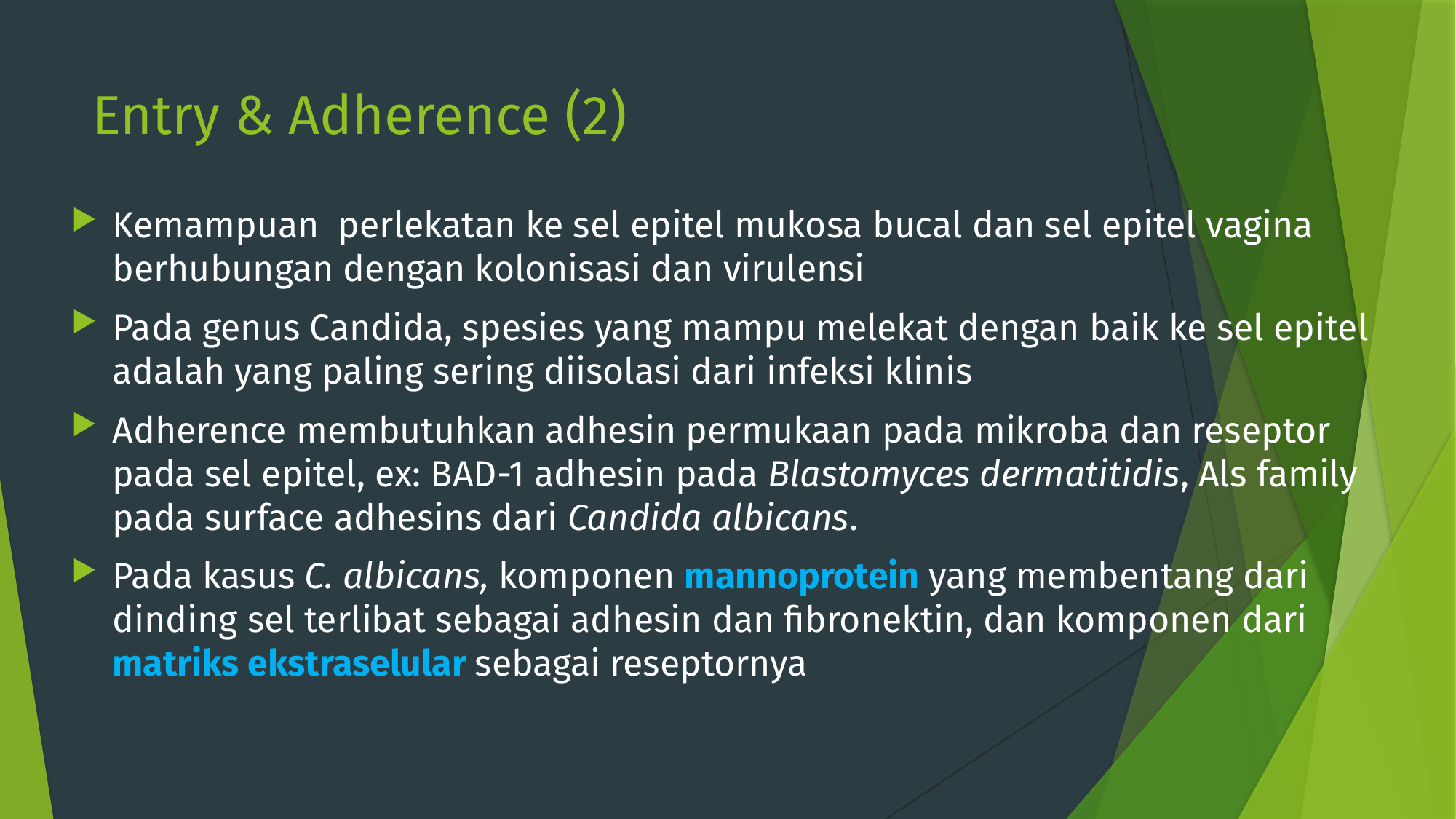

# Entry & Adherence (2)
Kemampuan  perlekatan ke sel epitel mukosa bucal dan sel epitel vagina berhubungan dengan kolonisasi dan virulensi
Pada genus Candida, spesies yang mampu melekat dengan baik ke sel epitel adalah yang paling sering diisolasi dari infeksi klinis
Adherence membutuhkan adhesin permukaan pada mikroba dan reseptor pada sel epitel, ex: BAD-1 adhesin pada Blastomyces dermatitidis, Als family pada surface adhesins dari Candida albicans.
Pada kasus C. albicans, komponen mannoprotein yang membentang dari dinding sel terlibat sebagai adhesin dan fibronektin, dan komponen dari matriks ekstraselular sebagai reseptornya